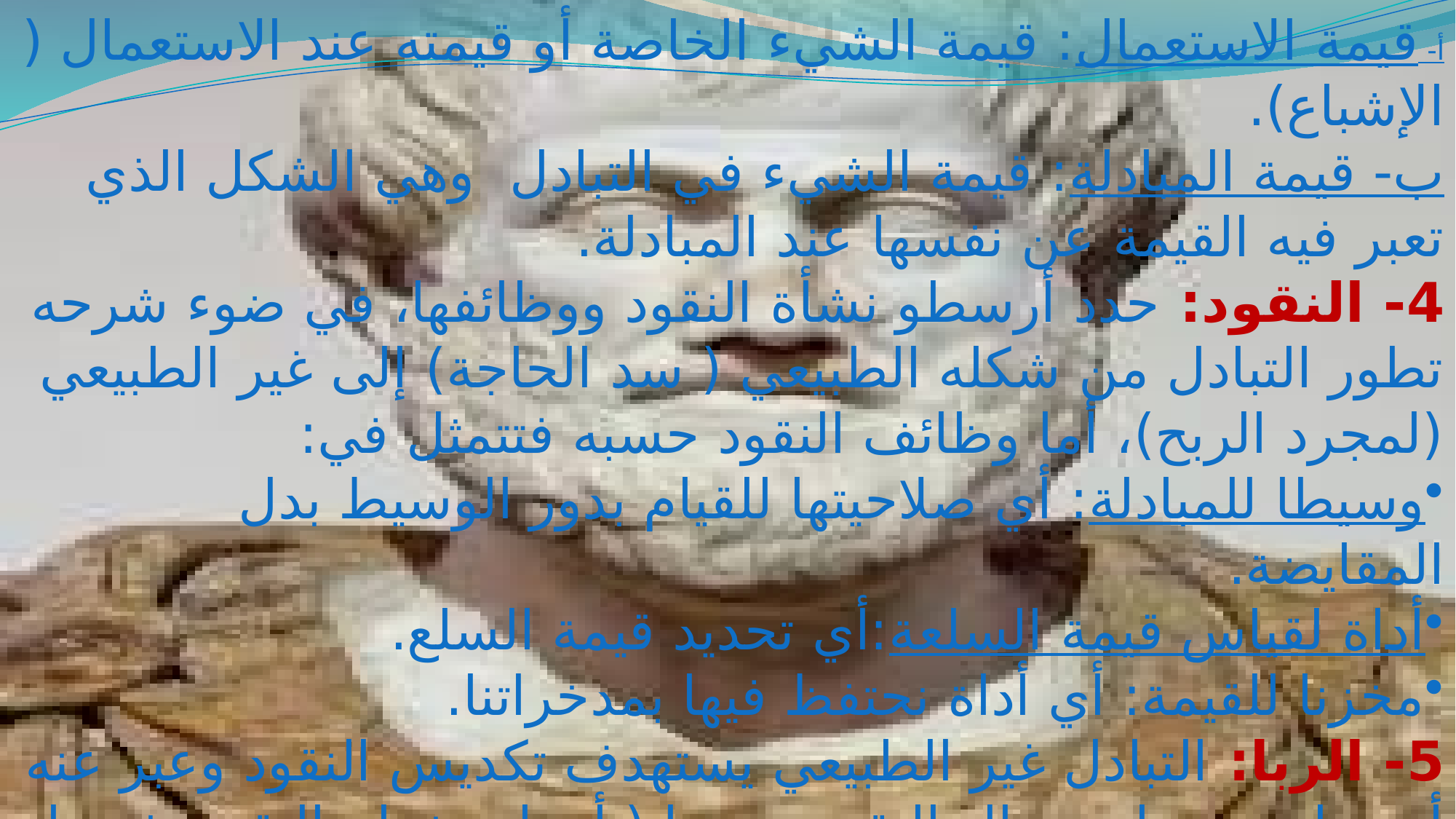

أ- قيمة الاستعمال: قيمة الشيء الخاصة أو قيمته عند الاستعمال ( الإشباع).
ب- قيمة المبادلة: قيمة الشيء في التبادل  وهي الشكل الذي تعبر فيه القيمة عن نفسها عند المبادلة.
4- النقود: حدد أرسطو نشأة النقود ووظائفها، في ضوء شرحه تطور التبادل من شكله الطبيعي ( سد الحاجة) إلى غير الطبيعي (لمجرد الربح)، أما وظائف النقود حسبه فتتمثل في:
وسيطا للمبادلة: أي صلاحيتها للقيام بدور الوسيط بدل المقايضة.
أداة لقياس قيمة السلعة:أي تحديد قيمة السلع.
مخزنا للقيمة: أي أداة نحتفظ فيها بمدخراتنا.
5- الربا: التبادل غير الطبيعي يستهدف تكديس النقود وعبر عنه أرسطو سوء استعمال النقود هو ربا ( أي استخدام النقود نفسها لتكديس النقود) وهاجم هذا النظام على أساس كون النقود عقيمة.